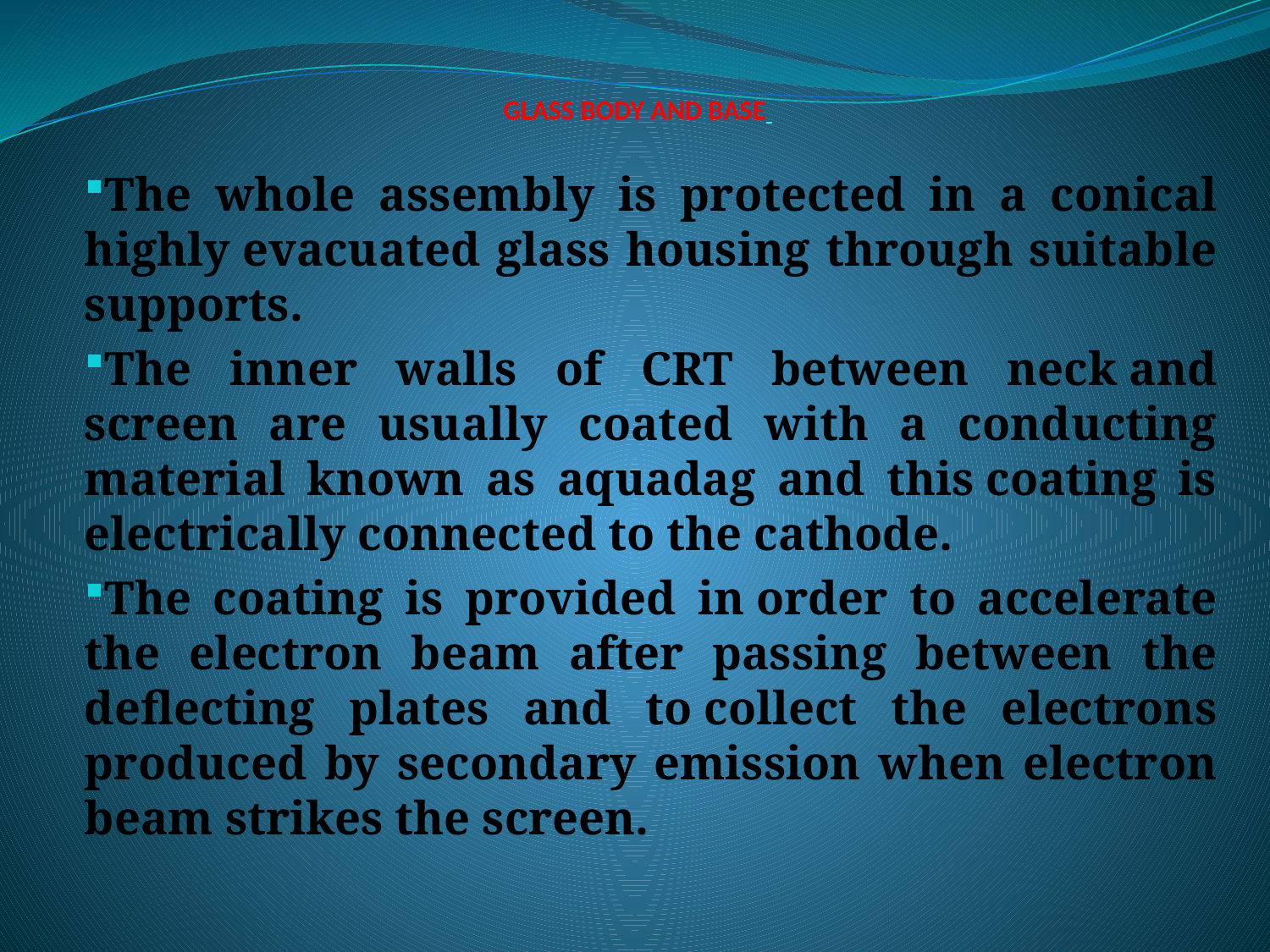

# GLASS BODY AND BASE
The whole assembly is protected in a conical highly evacuated glass housing through suitable supports.
The inner walls of CRT between neck and screen are usually coated with a conducting material known as aquadag and this coating is electrically connected to the cathode.
The coating is provided in order to accelerate the electron beam after passing between the deflecting plates and to collect the electrons produced by secondary emission when electron beam strikes the screen.